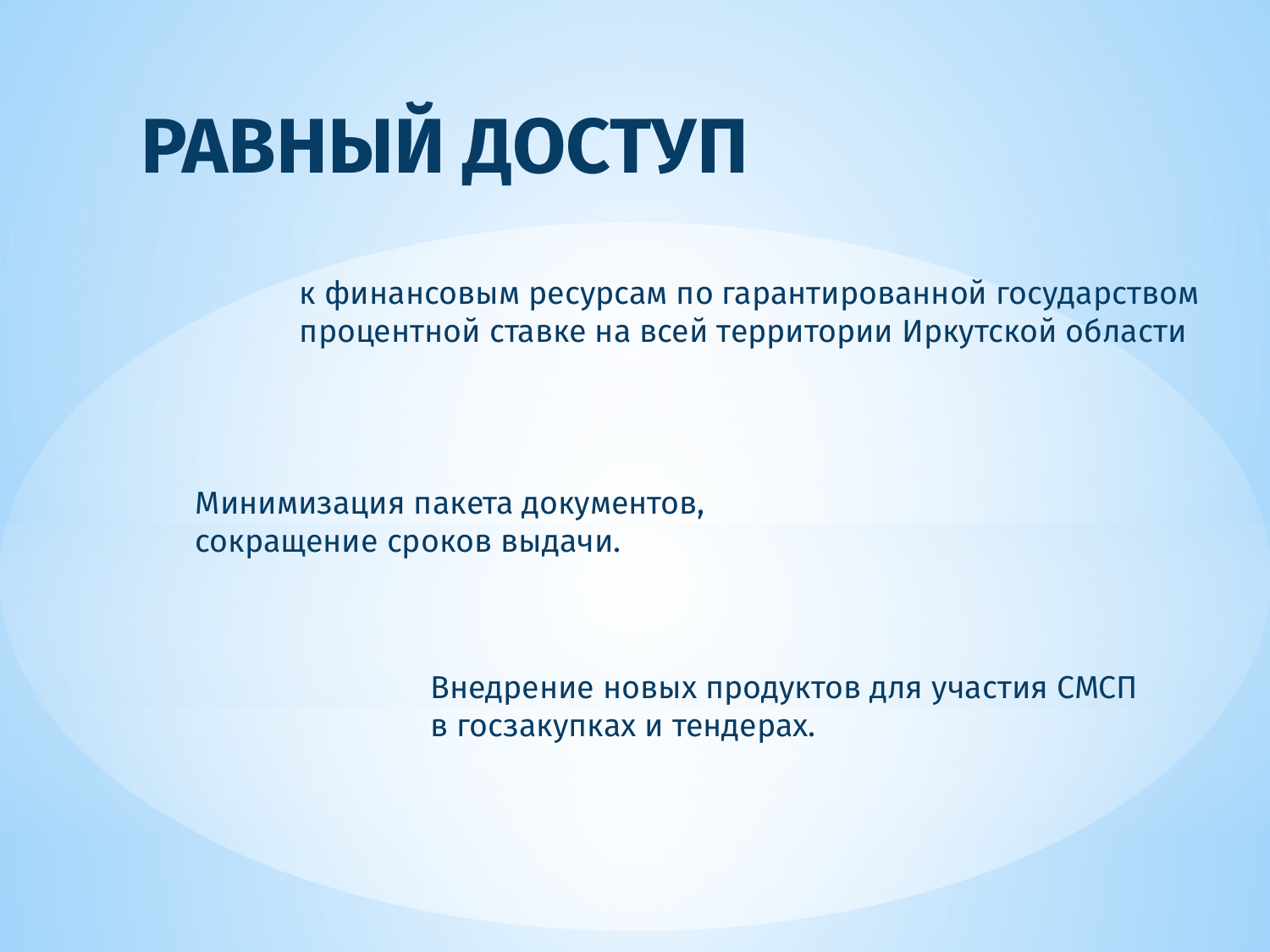

РАВНЫЙ ДОСТУП
к финансовым ресурсам по гарантированной государством
процентной ставке на всей территории Иркутской области
Минимизация пакета документов,
сокращение сроков выдачи.
Внедрение новых продуктов для участия СМСП
в госзакупках и тендерах.